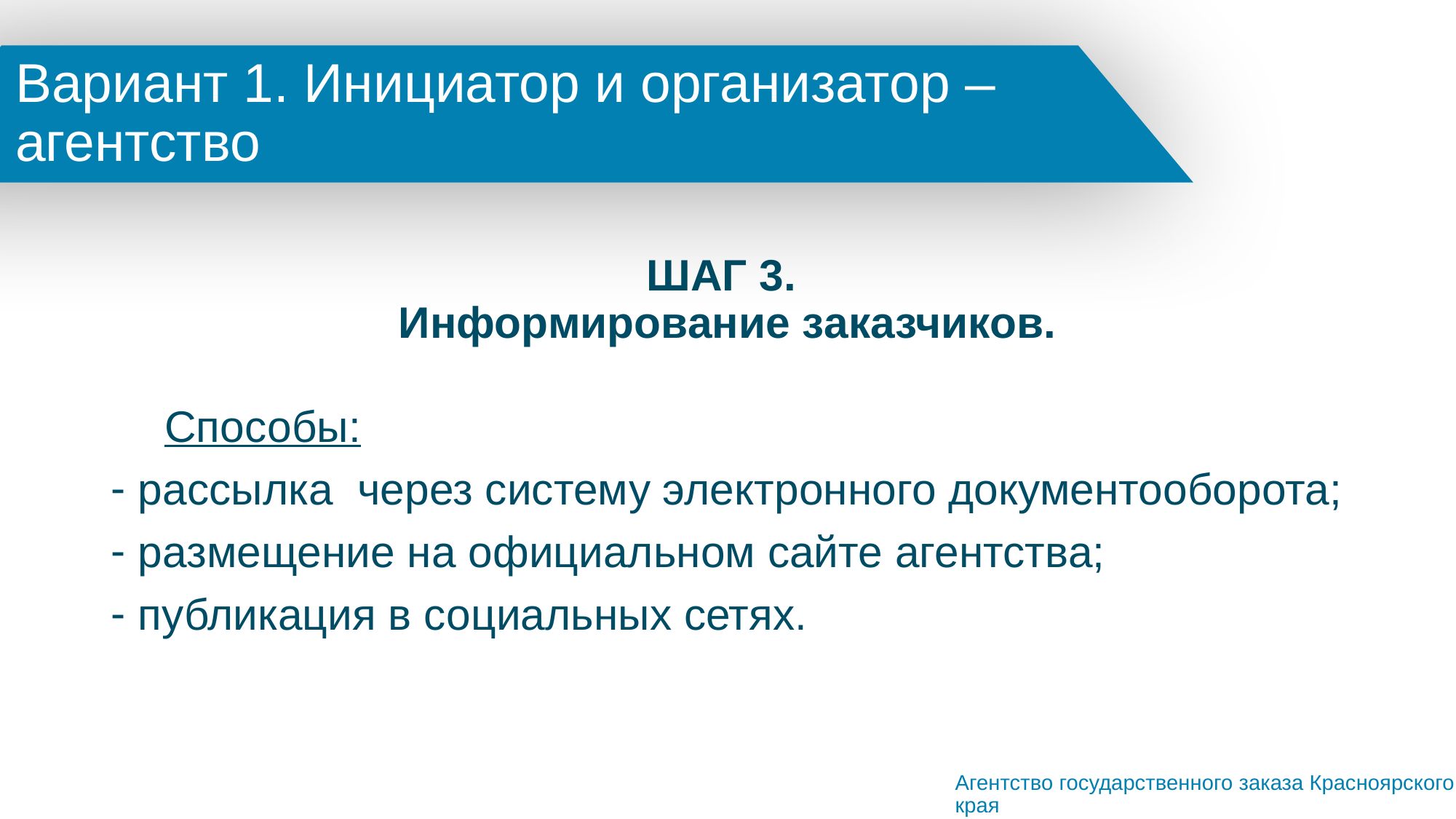

Вариант 1. Инициатор и организатор – агентство

ШАГ 3.
Информирование заказчиков.

Способы:
рассылка  через систему электронного документооборота;
размещение на официальном сайте агентства;
публикация в социальных сетях.

Агентство государственного заказа Красноярского края